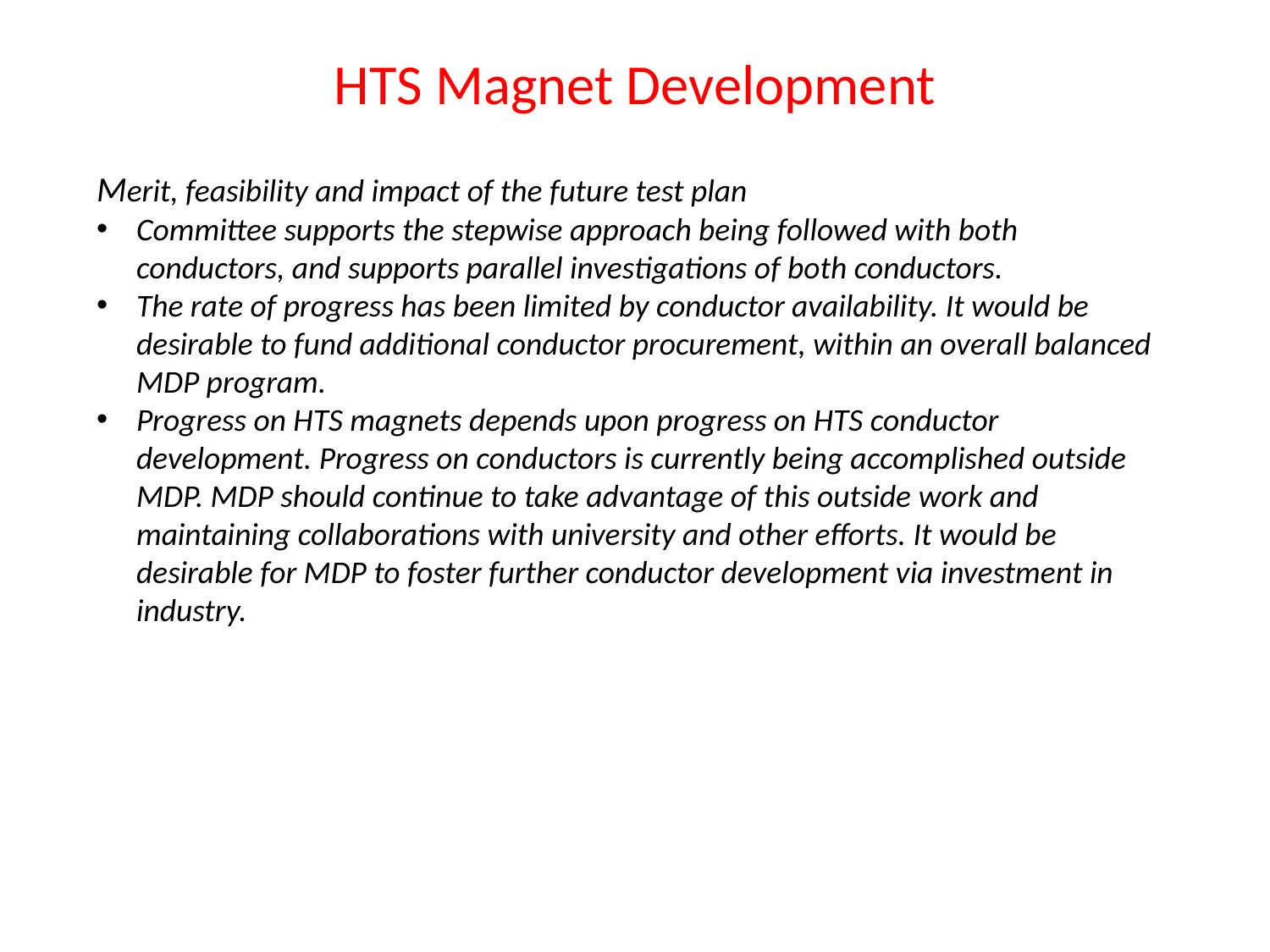

# HTS Magnet Development
Merit, feasibility and impact of the future test plan
Committee supports the stepwise approach being followed with both conductors, and supports parallel investigations of both conductors.
The rate of progress has been limited by conductor availability. It would be desirable to fund additional conductor procurement, within an overall balanced MDP program.
Progress on HTS magnets depends upon progress on HTS conductor development. Progress on conductors is currently being accomplished outside MDP. MDP should continue to take advantage of this outside work and maintaining collaborations with university and other efforts. It would be desirable for MDP to foster further conductor development via investment in industry.